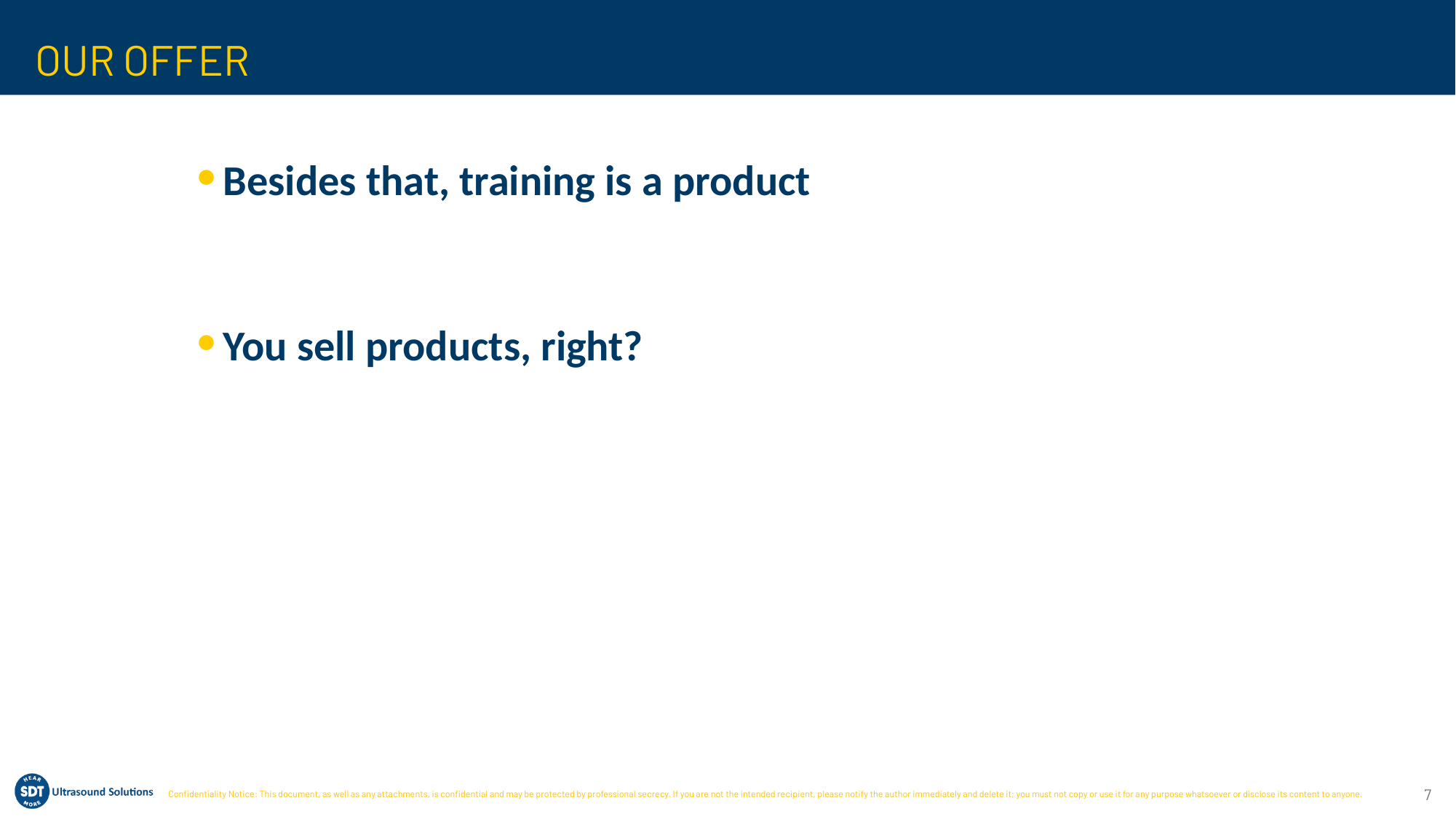

# OUR OFFER
Besides that, training is a product

You sell products, right?
7